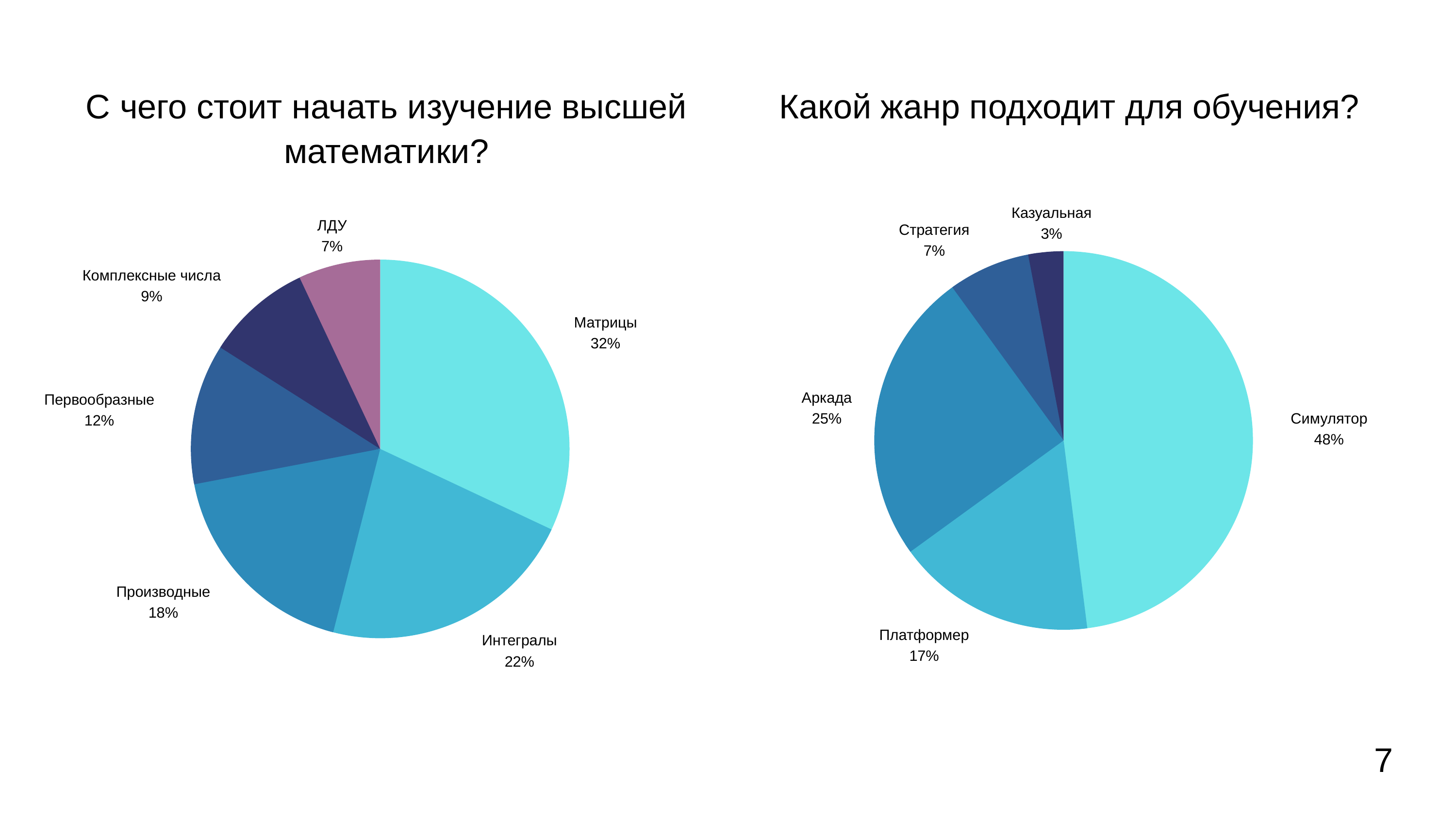

С чего стоит начать изучение высшей математики?
Какой жанр подходит для обучения?
Казуальная
3%
Стратегия
7%

Аркада
25%
Симулятор
48%
Платформер
17%
ЛДУ
7%

Комплексные числа
9%
Матрицы
32%
Первообразные
12%
Производные
18%
Интегралы
22%
7